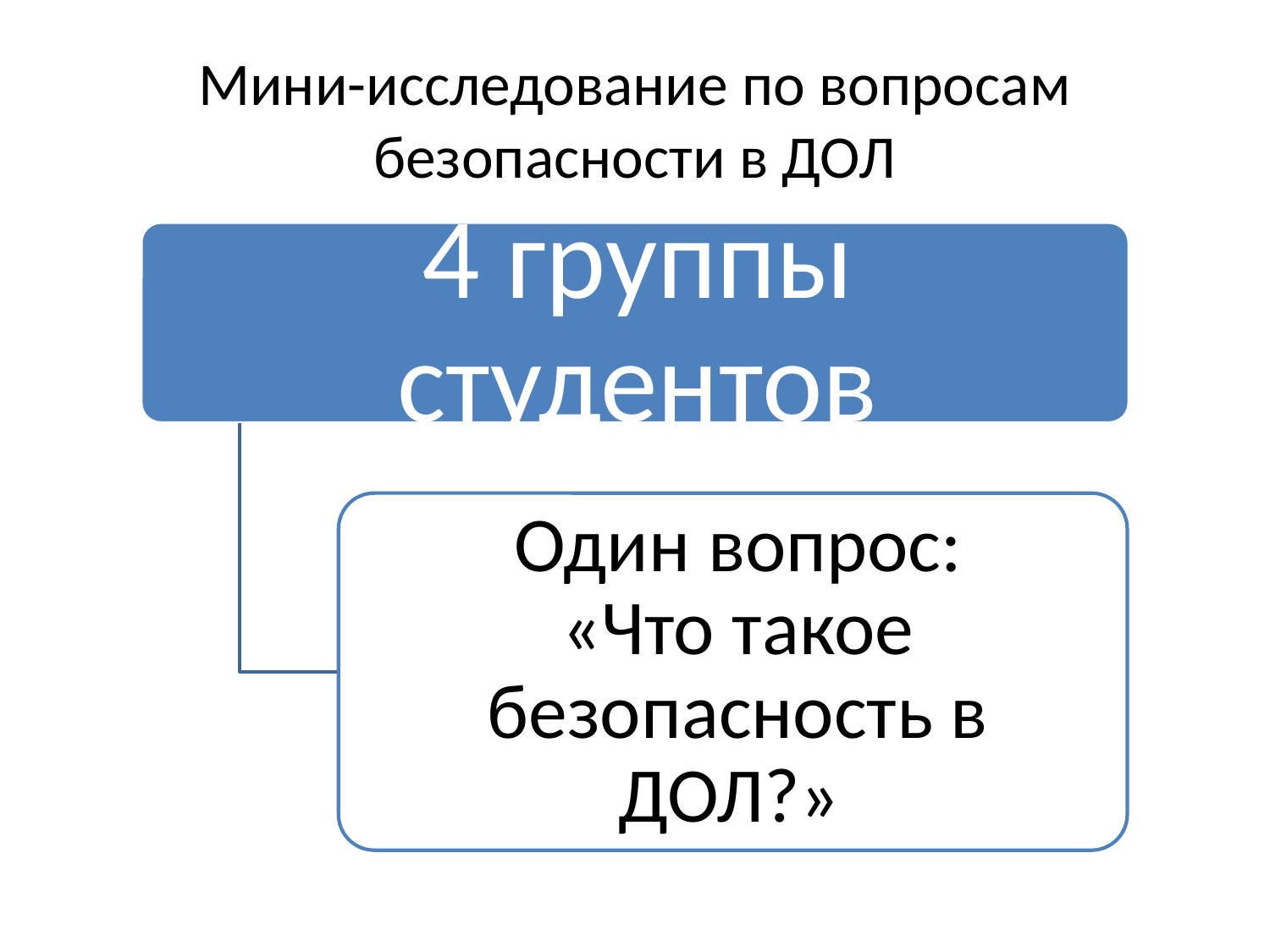

# Мини-исследование по вопросам безопасности в ДОЛ
4 группы студентов
Один вопрос:
«Что такое безопасность в ДОЛ?»